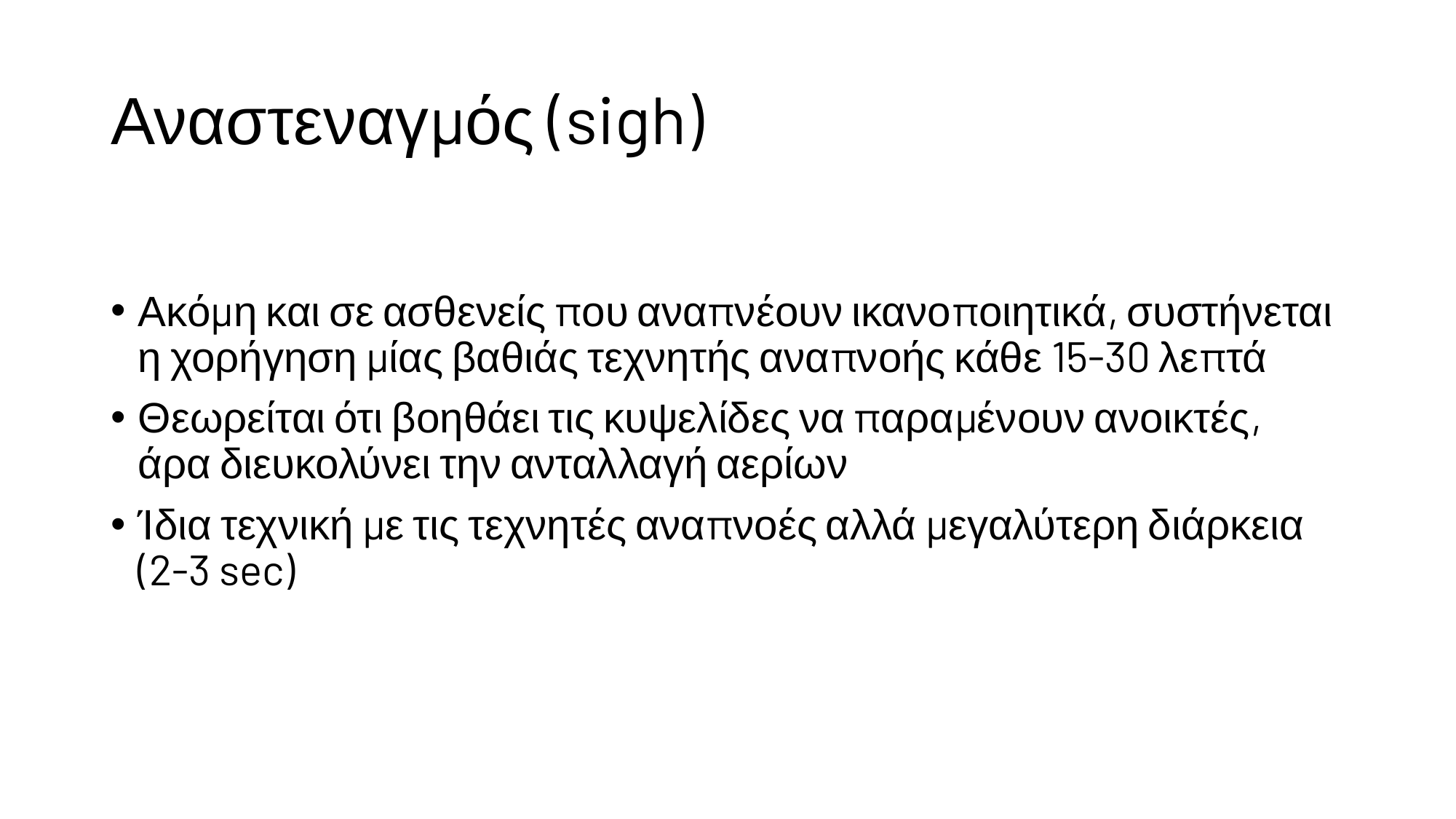

# Αναστεναγμός (sigh)

Ακόμη και σε ασθενείς που αναπνέουν ικανοποιητικά, συστήνεται η χορήγηση μίας βαθιάς τεχνητής αναπνοής κάθε 15-30 λεπτά
Θεωρείται ότι βοηθάει τις κυψελίδες να παραμένουν ανοικτές, άρα διευκολύνει την ανταλλαγή αερίων
Ίδια τεχνική με τις τεχνητές αναπνοές αλλά μεγαλύτερη διάρκεια (2-3 sec)